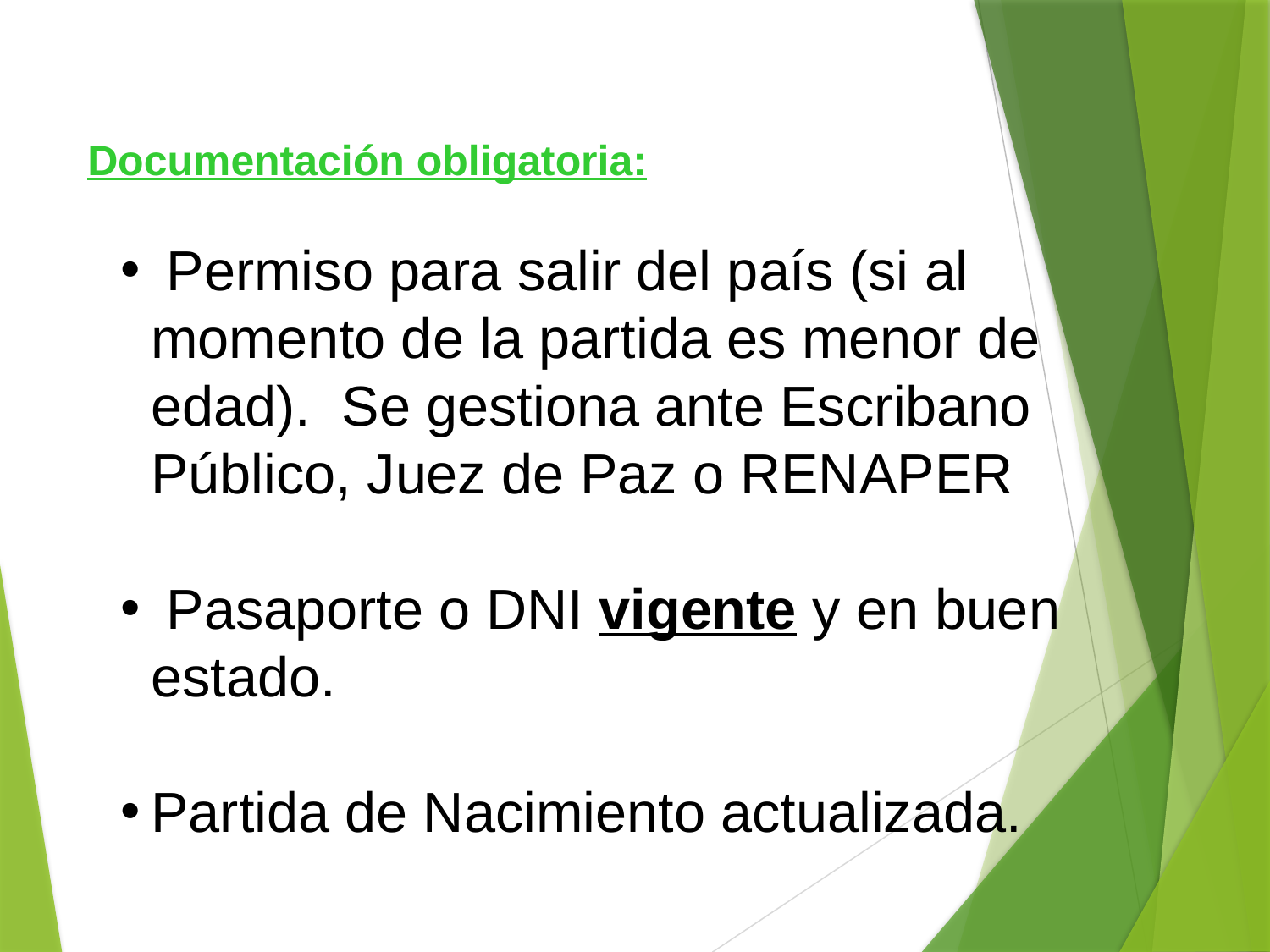

Documentación obligatoria:

 Permiso para salir del país (si al momento de la partida es menor de edad).  Se gestiona ante Escribano Público, Juez de Paz o RENAPER

 Pasaporte o DNI vigente y en buen estado.

Partida de Nacimiento actualizada.